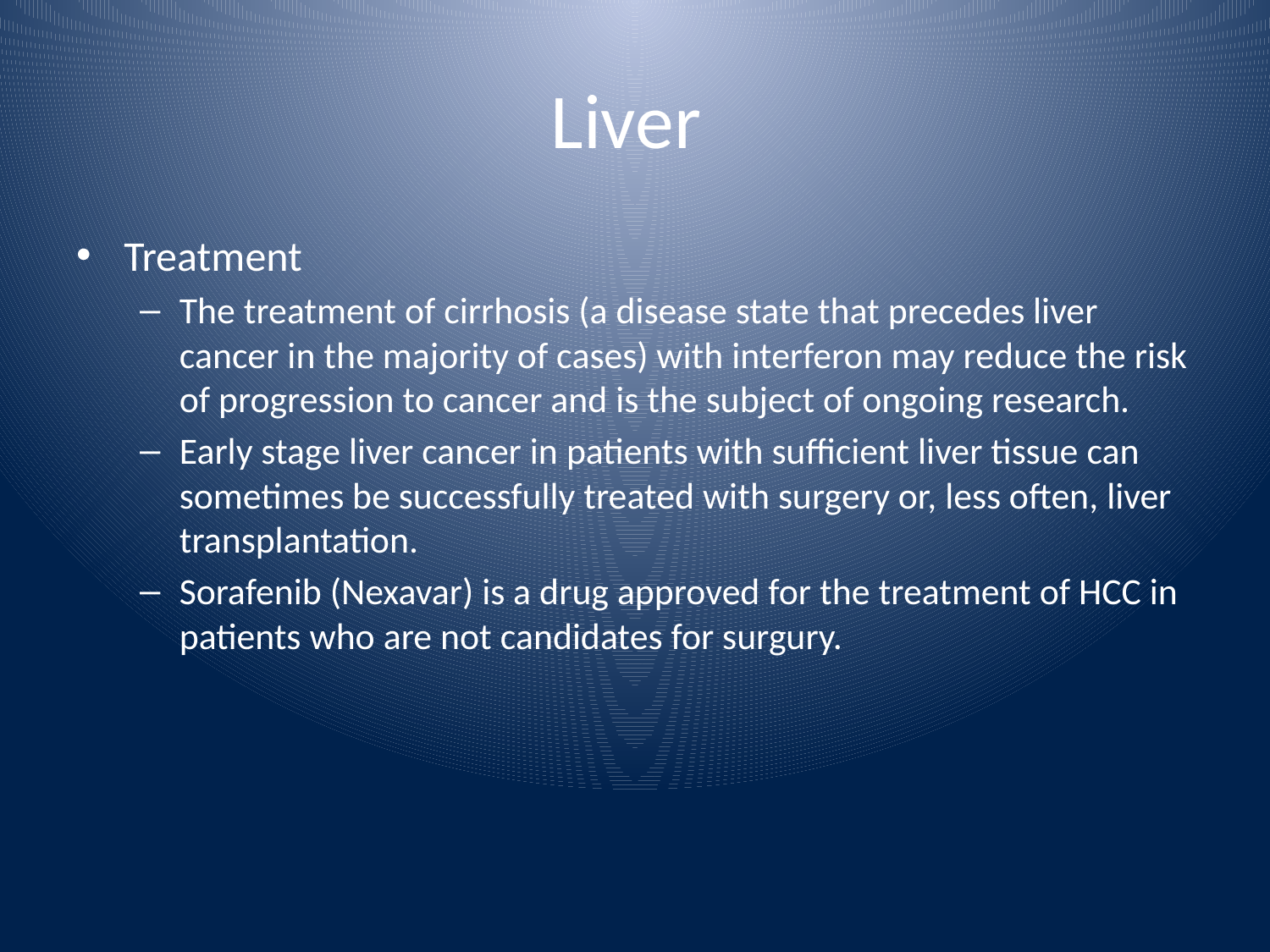

# Liver
Treatment
The treatment of cirrhosis (a disease state that precedes liver cancer in the majority of cases) with interferon may reduce the risk of progression to cancer and is the subject of ongoing research.
Early stage liver cancer in patients with sufficient liver tissue can sometimes be successfully treated with surgery or, less often, liver transplantation.
Sorafenib (Nexavar) is a drug approved for the treatment of HCC in patients who are not candidates for surgury.